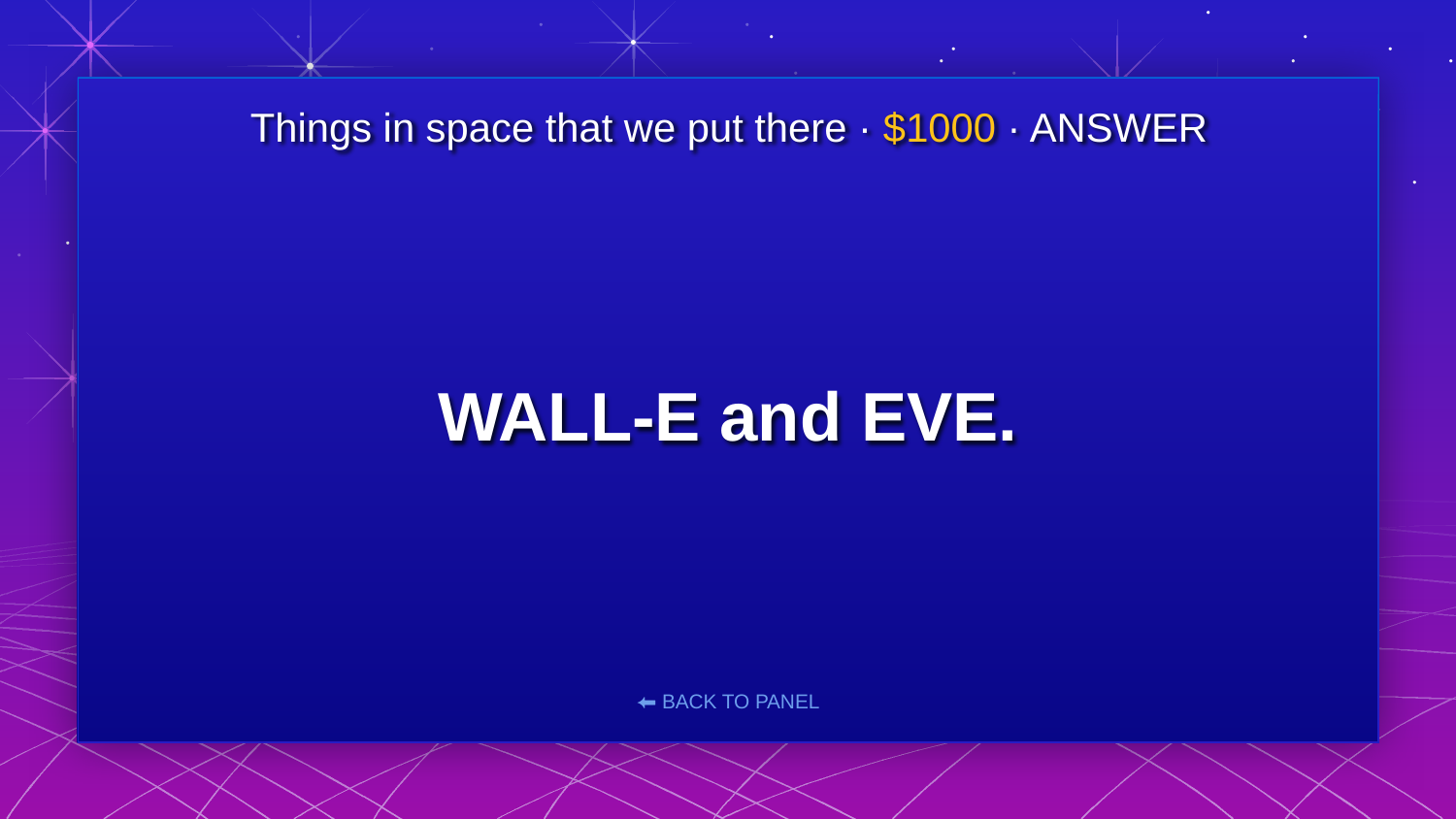

Things in space that we put there · $1000 · ANSWER
# WALL-E and EVE.